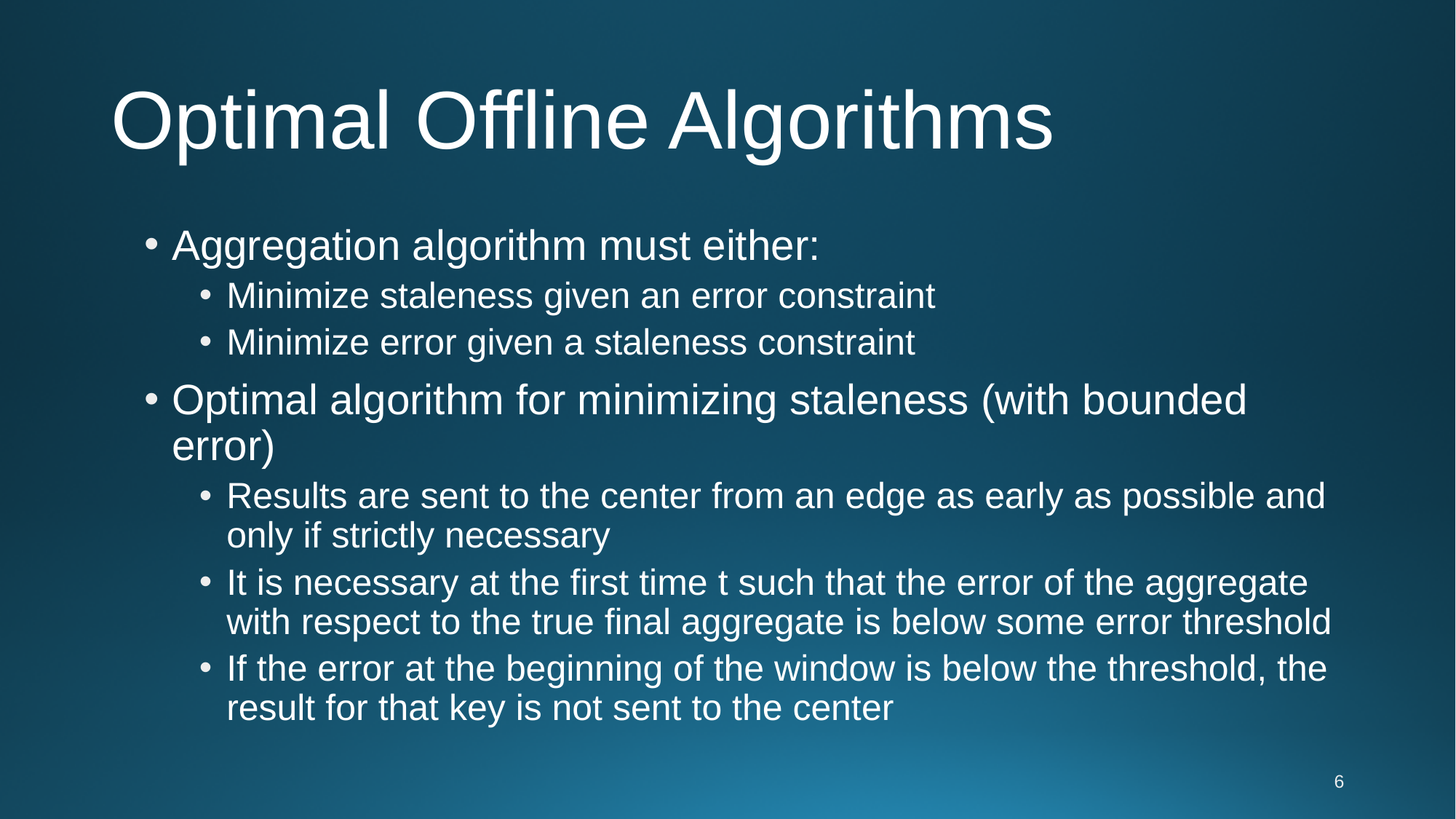

# Optimal Offline Algorithms
Aggregation algorithm must either:
Minimize staleness given an error constraint
Minimize error given a staleness constraint
Optimal algorithm for minimizing staleness (with bounded error)
Results are sent to the center from an edge as early as possible and only if strictly necessary
It is necessary at the first time t such that the error of the aggregate with respect to the true final aggregate is below some error threshold
If the error at the beginning of the window is below the threshold, the result for that key is not sent to the center

6